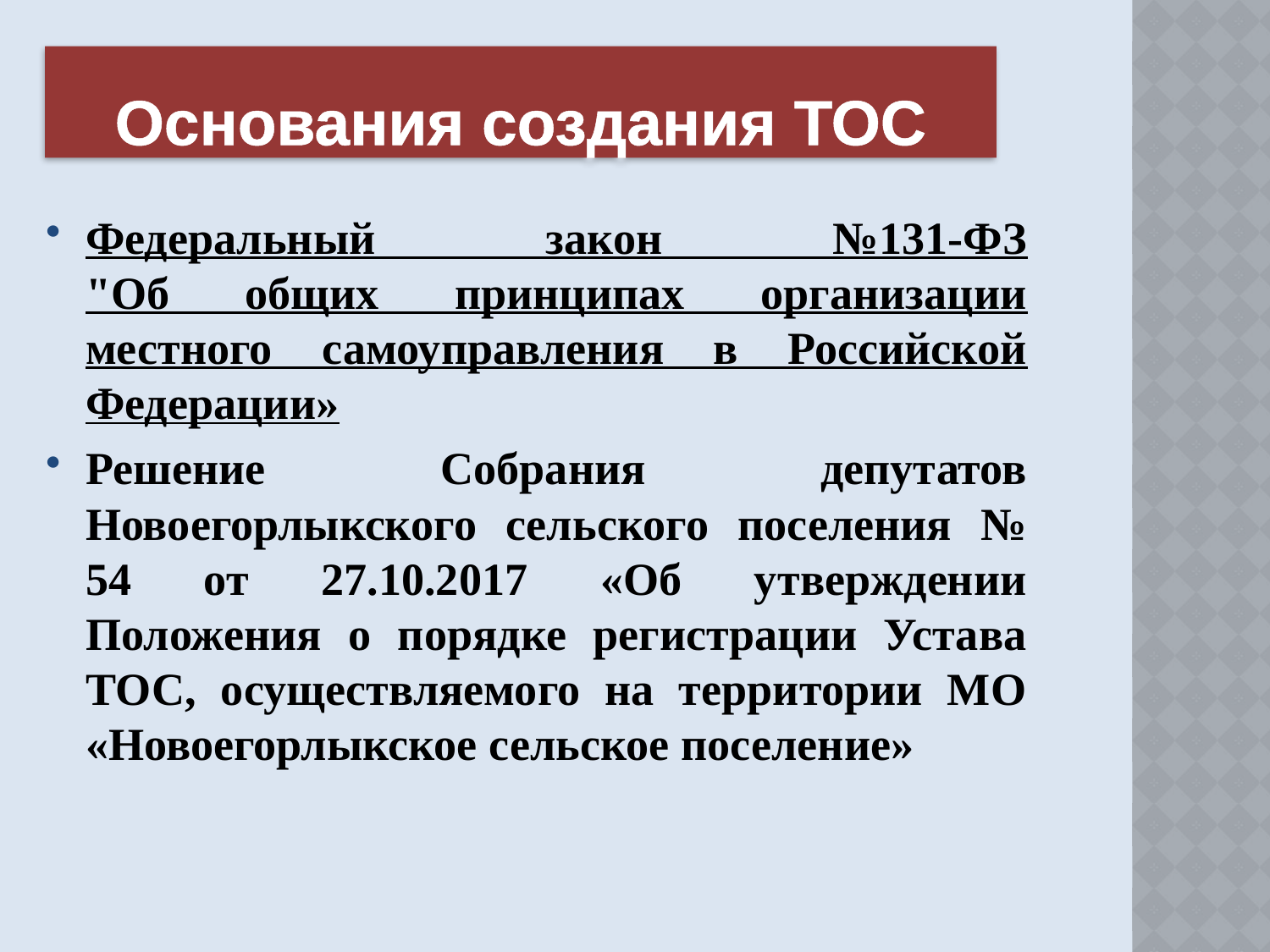

#
Основания создания ТОС

Федеральный закон №131-ФЗ
"Об общих принципах организации местного самоуправления в Российской Федерации»
Решение Собрания депутатов Новоегорлыкского сельского поселения № 54 от 27.10.2017 «Об утверждении Положения о порядке регистрации Устава ТОС, осуществляемого на территории МО «Новоегорлыкское сельское поселение»